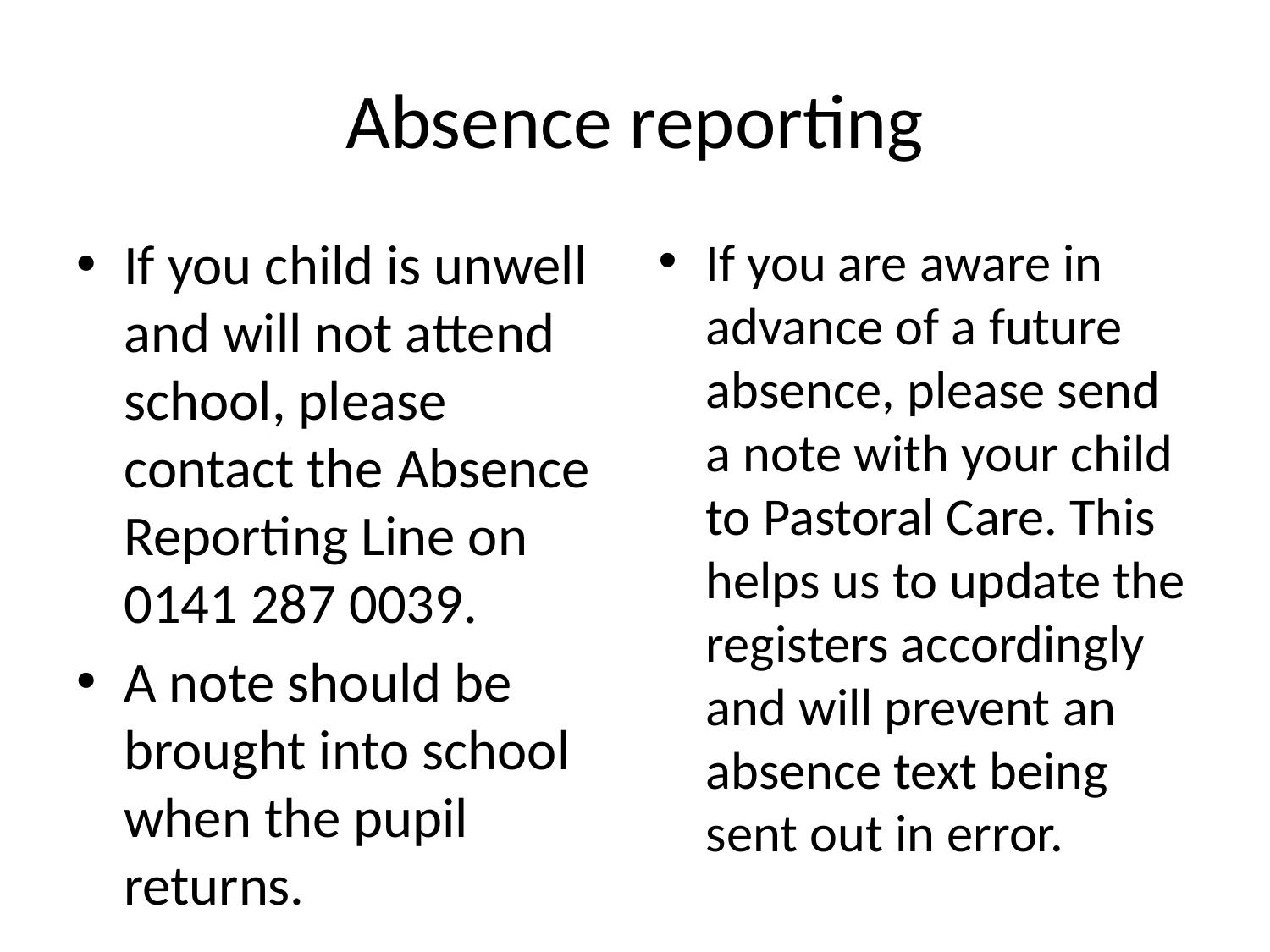

# Absence reporting
If you child is unwell and will not attend school, please contact the Absence Reporting Line on 0141 287 0039.
A note should be brought into school when the pupil returns.
If you are aware in advance of a future absence, please send a note with your child to Pastoral Care. This helps us to update the registers accordingly and will prevent an absence text being sent out in error.